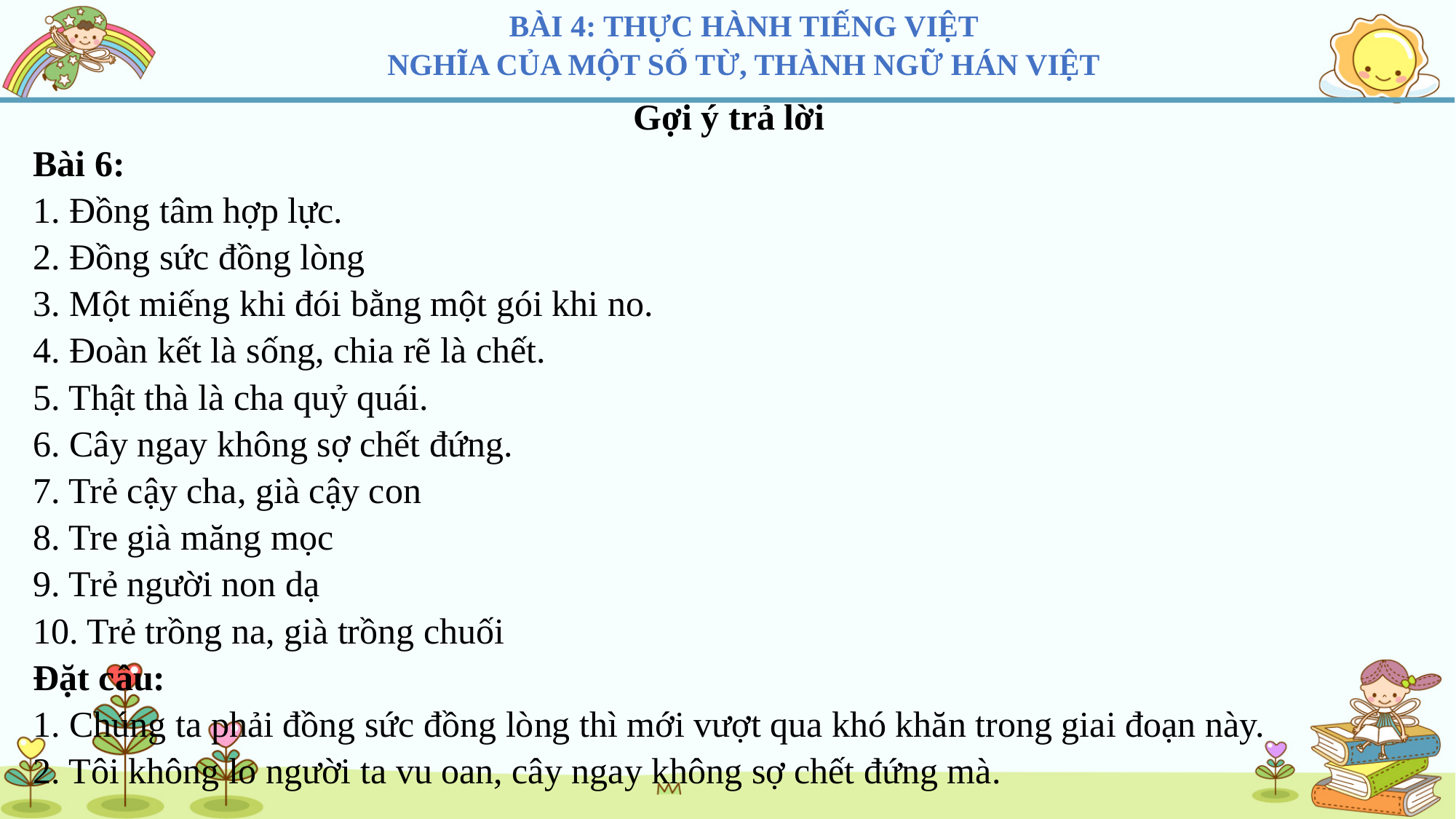

BÀI 4: THỰC HÀNH TIẾNG VIỆT
NGHĨA CỦA MỘT SỐ TỪ, THÀNH NGỮ HÁN VIỆT
Gợi ý trả lời
Bài 6:
1. Đồng tâm hợp lực.
2. Đồng sức đồng lòng
3. Một miếng khi đói bằng một gói khi no. 
4. Đoàn kết là sống, chia rẽ là chết. 
5. Thật thà là cha quỷ quái. 
6. Cây ngay không sợ chết đứng. 
7. Trẻ cậy cha, già cậy con
8. Tre già măng mọc
9. Trẻ người non dạ
10. Trẻ trồng na, già trồng chuối
Đặt câu:
1. Chúng ta phải đồng sức đồng lòng thì mới vượt qua khó khăn trong giai đoạn này.
2. Tôi không lo người ta vu oan, cây ngay không sợ chết đứng mà.